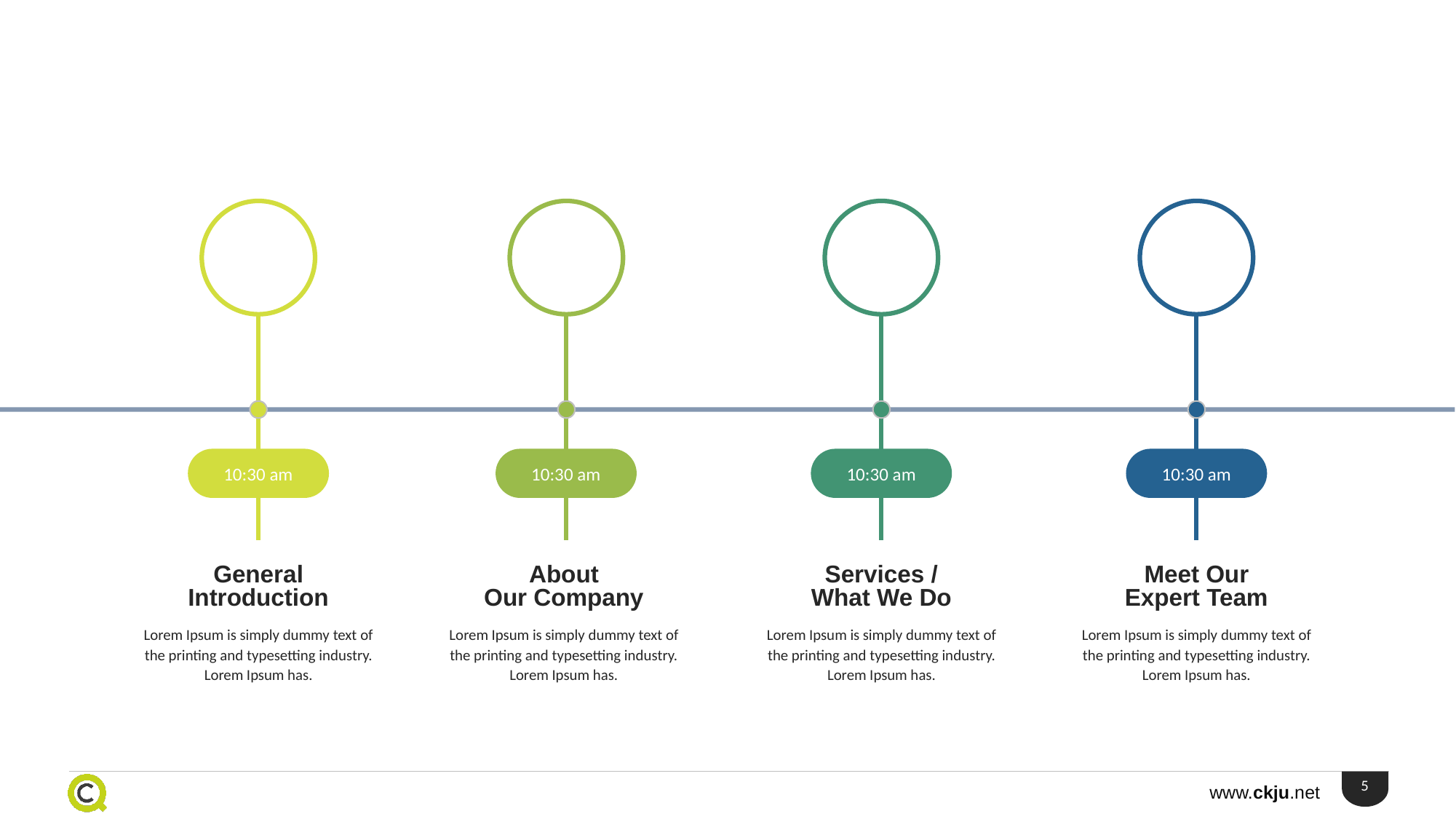

Insert Your Creative Idea
Presentation Agenda

10:30 am
10:30 am
10:30 am
10:30 am
General
Introduction
About
Our Company
Services /
What We Do
Meet Our
Expert Team
Lorem Ipsum is simply dummy text of the printing and typesetting industry. Lorem Ipsum has.
Lorem Ipsum is simply dummy text of the printing and typesetting industry. Lorem Ipsum has.
Lorem Ipsum is simply dummy text of the printing and typesetting industry. Lorem Ipsum has.
Lorem Ipsum is simply dummy text of the printing and typesetting industry. Lorem Ipsum has.
5